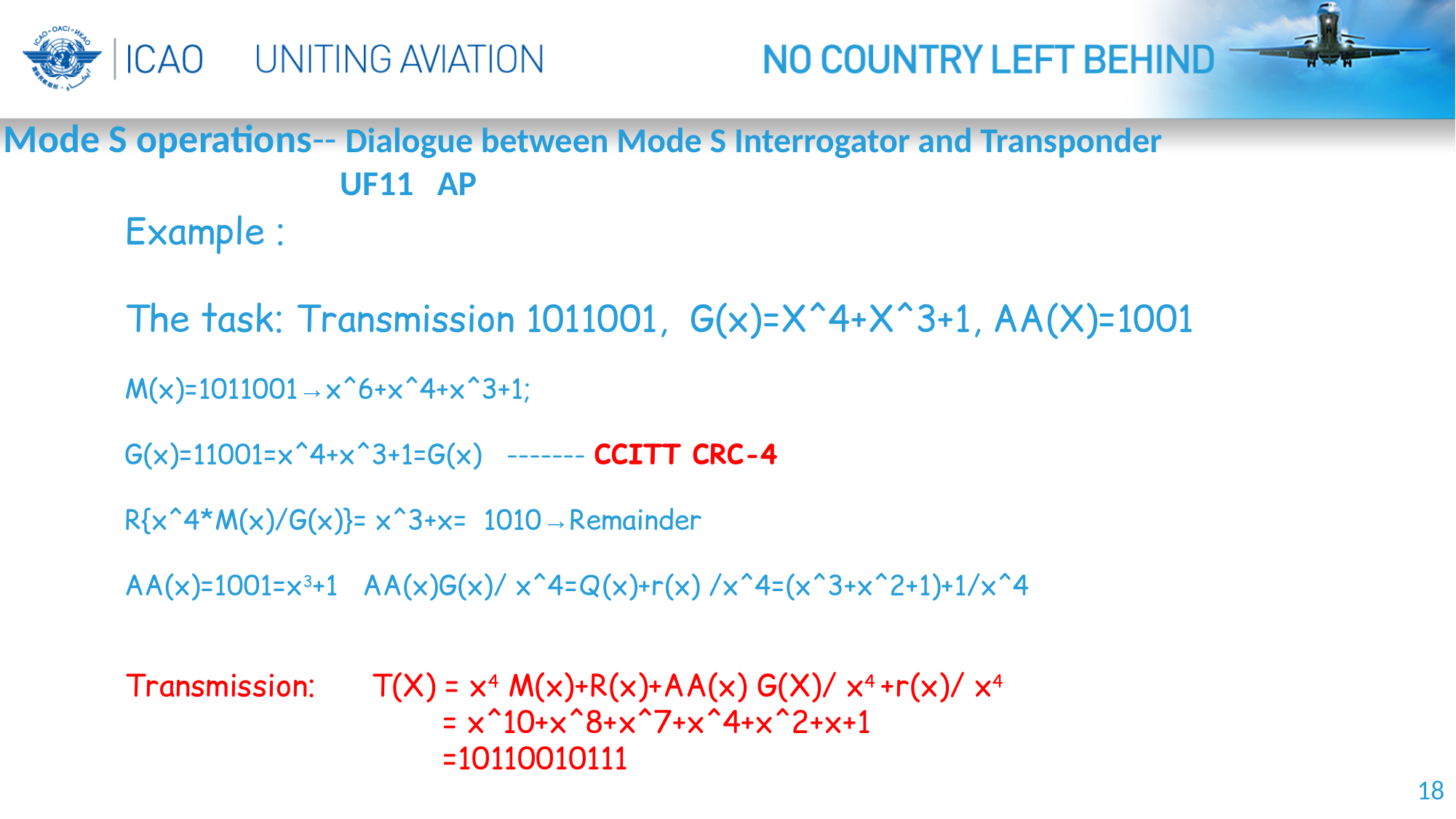

Mode S operations-- Dialogue between Mode S Interrogator and Transponder
                                                          UF11   AP
Example :

The task: Transmission 1011001,  G(x)=X^4+X^3+1, AA(X)=1001

M(x)=1011001→x^6+x^4+x^3+1;

G(x)=11001=x^4+x^3+1=G(x)   ------- CCITT CRC-4

R{x^4*M(x)/G(x)}= x^3+x=  1010→Remainder

AA(x)=1001=x3+1   AA(x)G(x)/ x^4=Q(x)+r(x) /x^4=(x^3+x^2+1)+1/x^4

Transmission:      T(X) = x4 M(x)+R(x)+AA(x) G(X)/ x4 +r(x)/ x4
                                   = x^10+x^8+x^7+x^4+x^2+x+1
                                   =10110010111

18